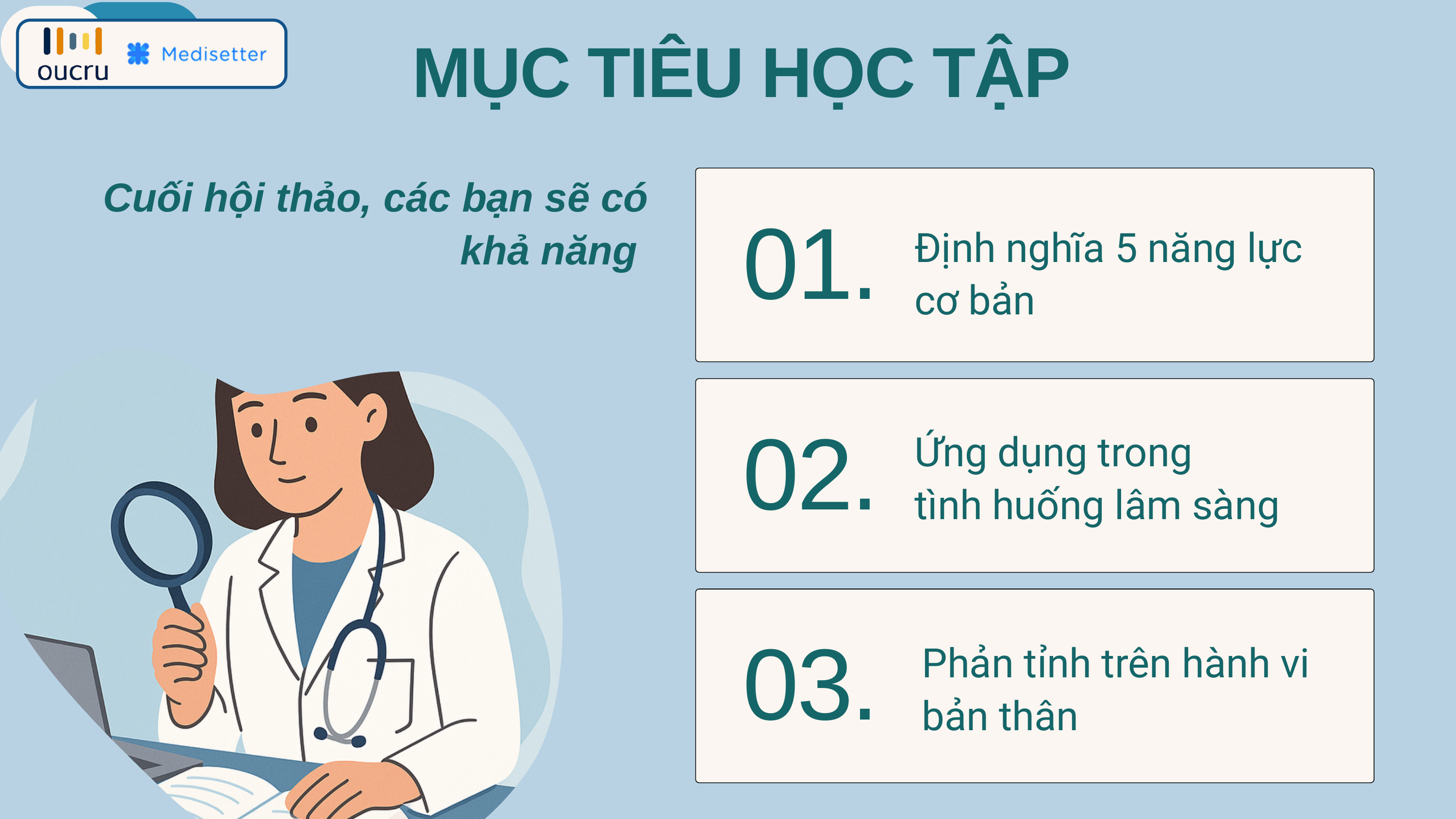

MỤC TIÊU HỌC TẬP
Cuối hội thảo, các bạn sẽ có khả năng

Định nghĩa 5 năng lực cơ bản
01.

Ứng dụng trong
tình huống lâm sàng
02.

Phản tỉnh trên hành vi bản thân
03.